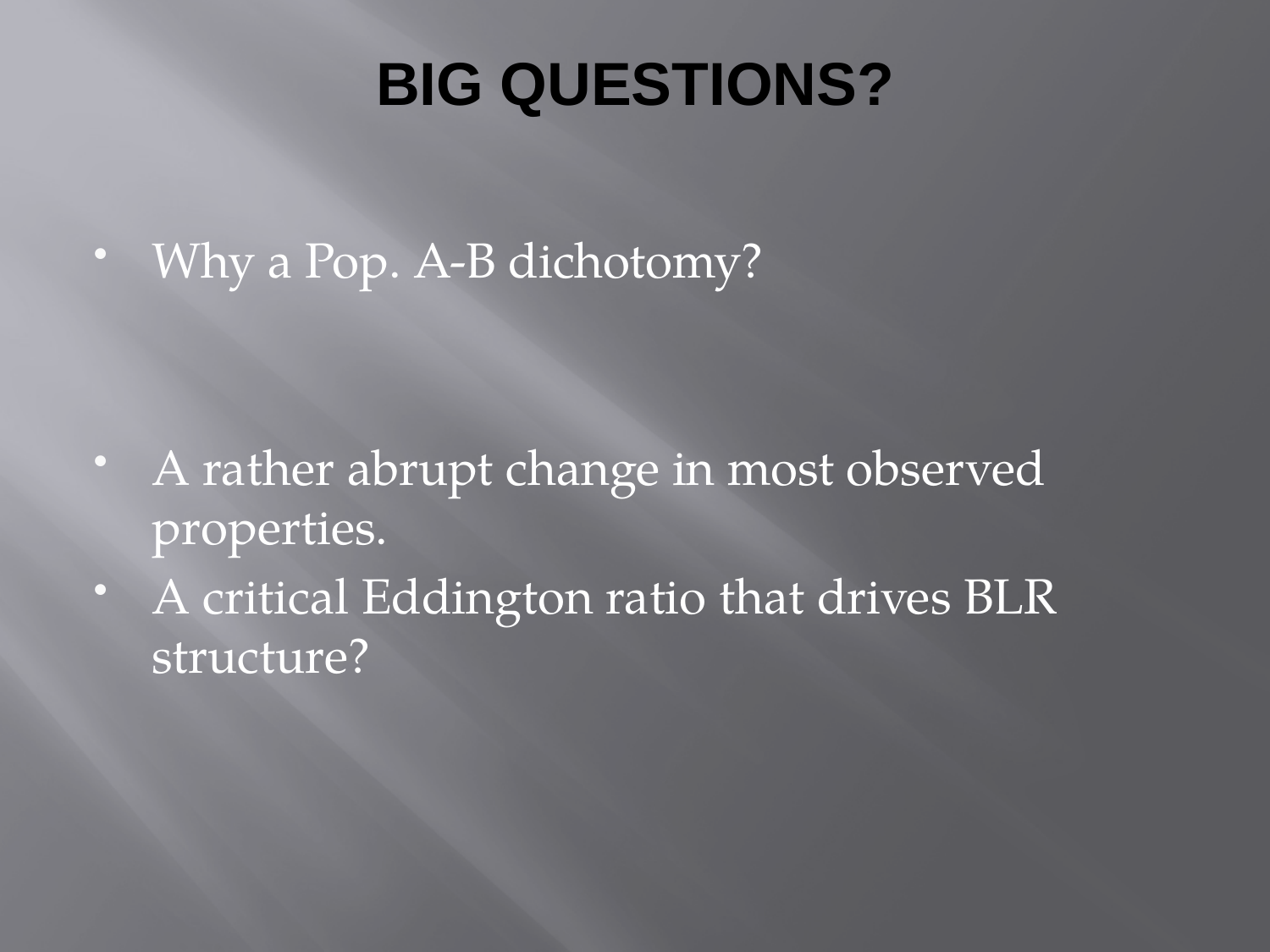

# BIG QUESTIONS?
Why a Pop. A-B dichotomy?

A rather abrupt change in most observed properties.
A critical Eddington ratio that drives BLR structure?